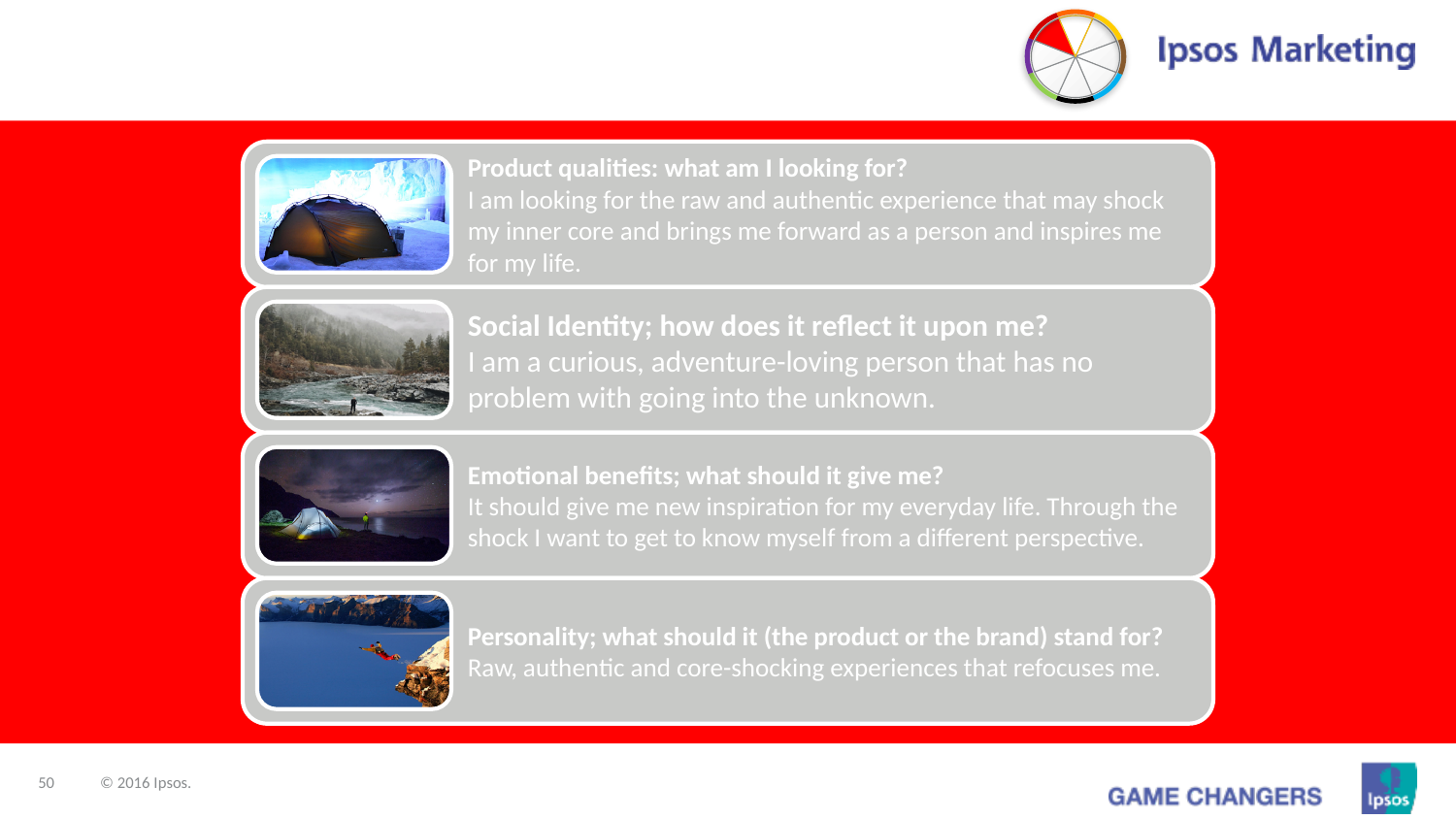

Product qualities: what am I looking for?
I am looking for the raw and authentic experience that may shock my inner core and brings me forward as a person and inspires me for my life.
Social Identity; how does it reflect it upon me?
I am a curious, adventure-loving person that has no problem with going into the unknown.
Emotional benefits; what should it give me?
It should give me new inspiration for my everyday life. Through the shock I want to get to know myself from a different perspective.
Personality; what should it (the product or the brand) stand for?
Raw, authentic and core-shocking experiences that refocuses me.